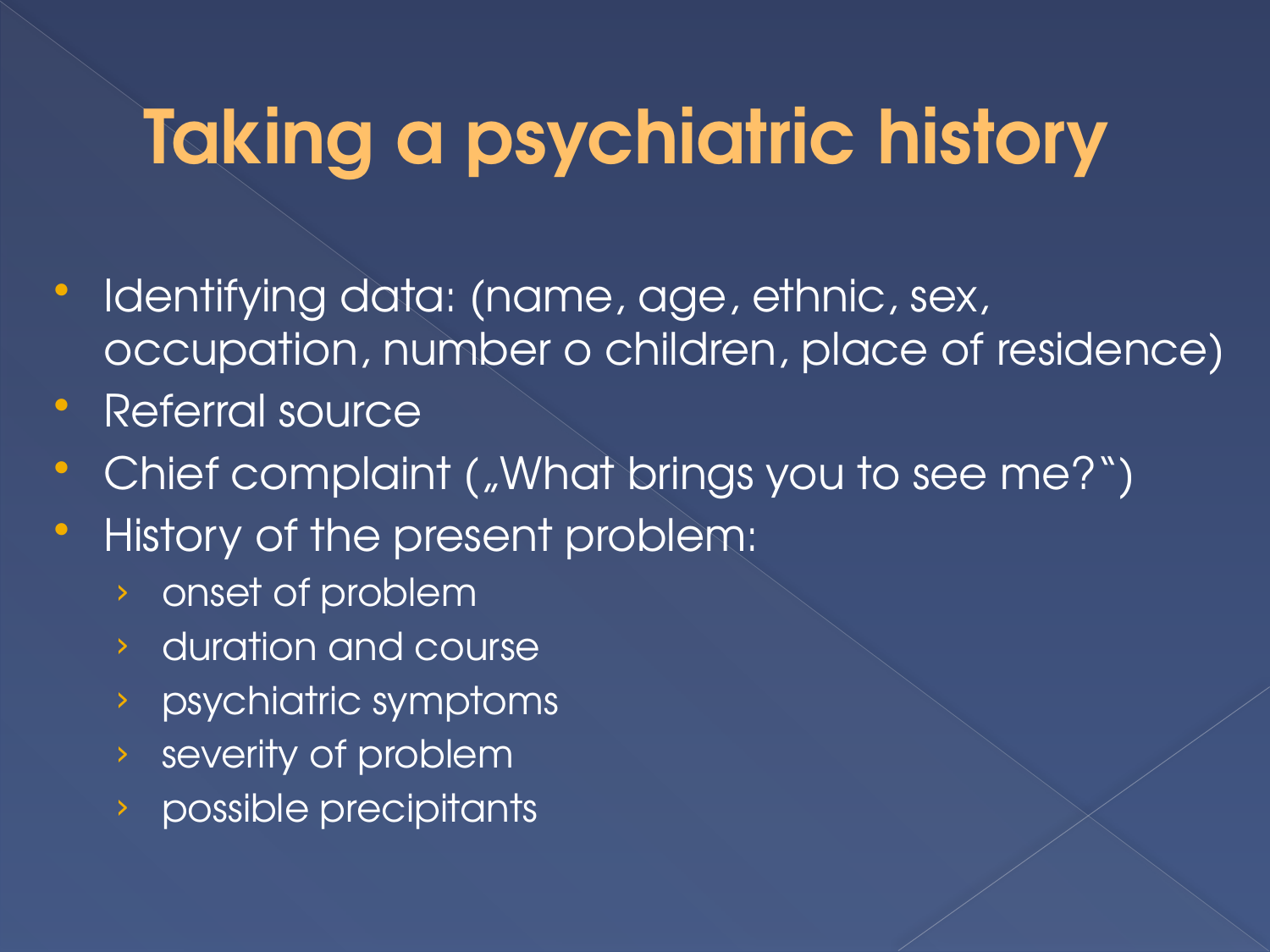

# Taking a psychiatric history
Identifying data: (name, age, ethnic, sex, occupation, number o children, place of residence)
Referral source
Chief complaint („What brings you to see me?“)
History of the present problem:
 onset of problem
 duration and course
 psychiatric symptoms
 severity of problem
 possible precipitants